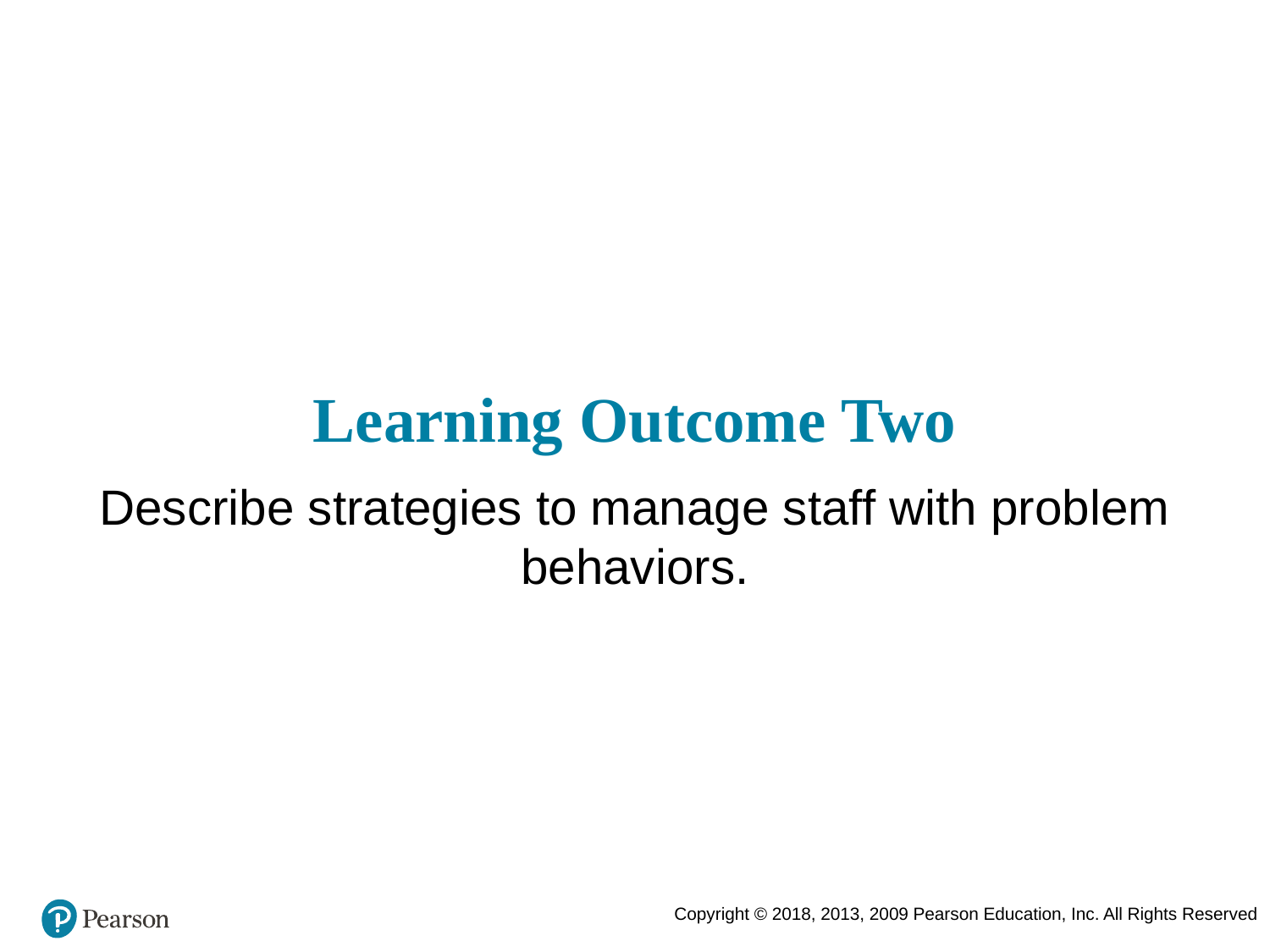

# Learning Outcome Two
Describe strategies to manage staff with problem behaviors.